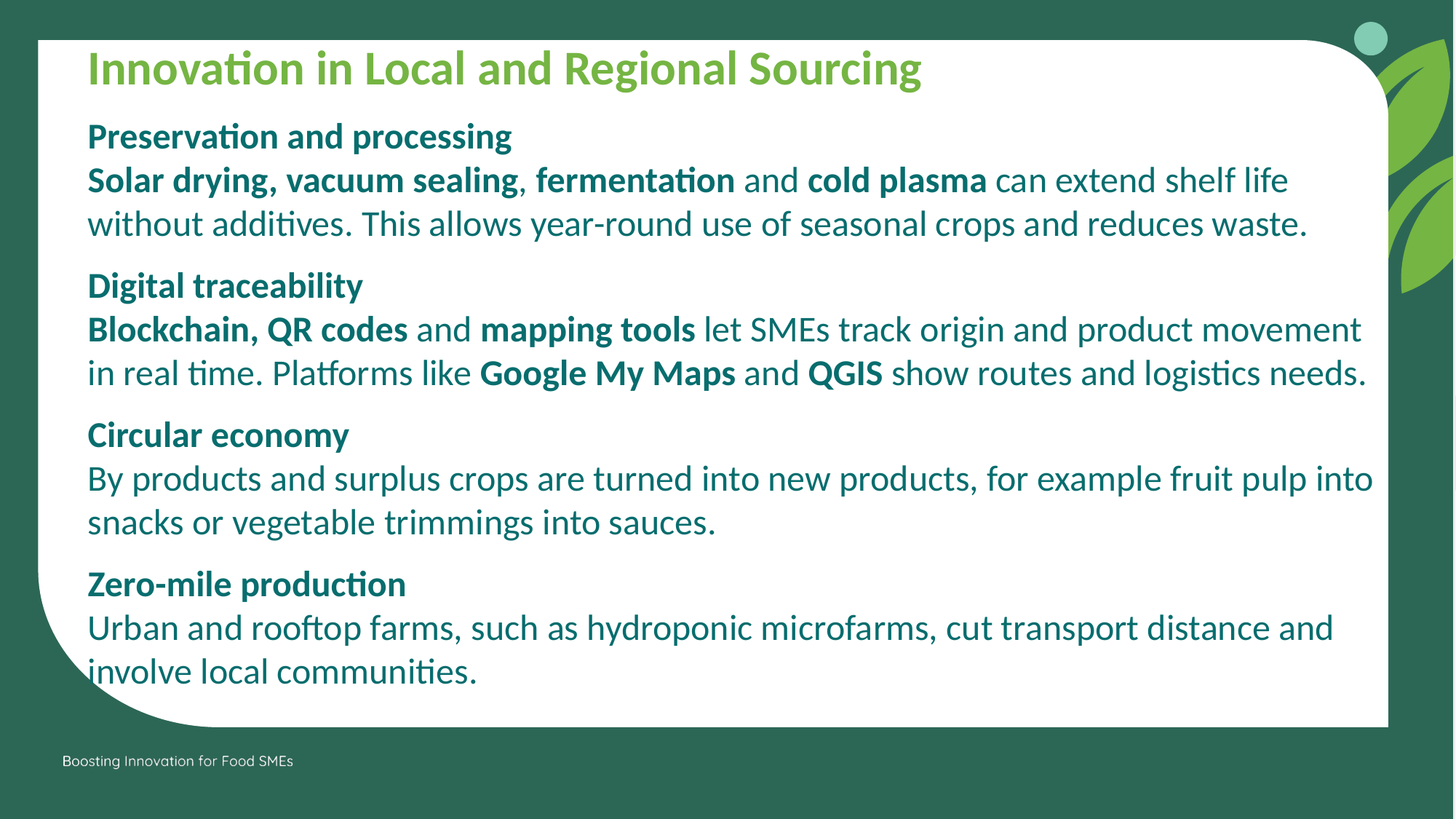

Innovation in Local and Regional Sourcing

Preservation and processing
Solar drying, vacuum sealing, fermentation and cold plasma can extend shelf life without additives. This allows year-round use of seasonal crops and reduces waste.

Digital traceability
Blockchain, QR codes and mapping tools let SMEs track origin and product movement in real time. Platforms like Google My Maps and QGIS show routes and logistics needs.

Circular economy
By products and surplus crops are turned into new products, for example fruit pulp into snacks or vegetable trimmings into sauces.

Zero-mile production
Urban and rooftop farms, such as hydroponic microfarms, cut transport distance and     involve local communities.